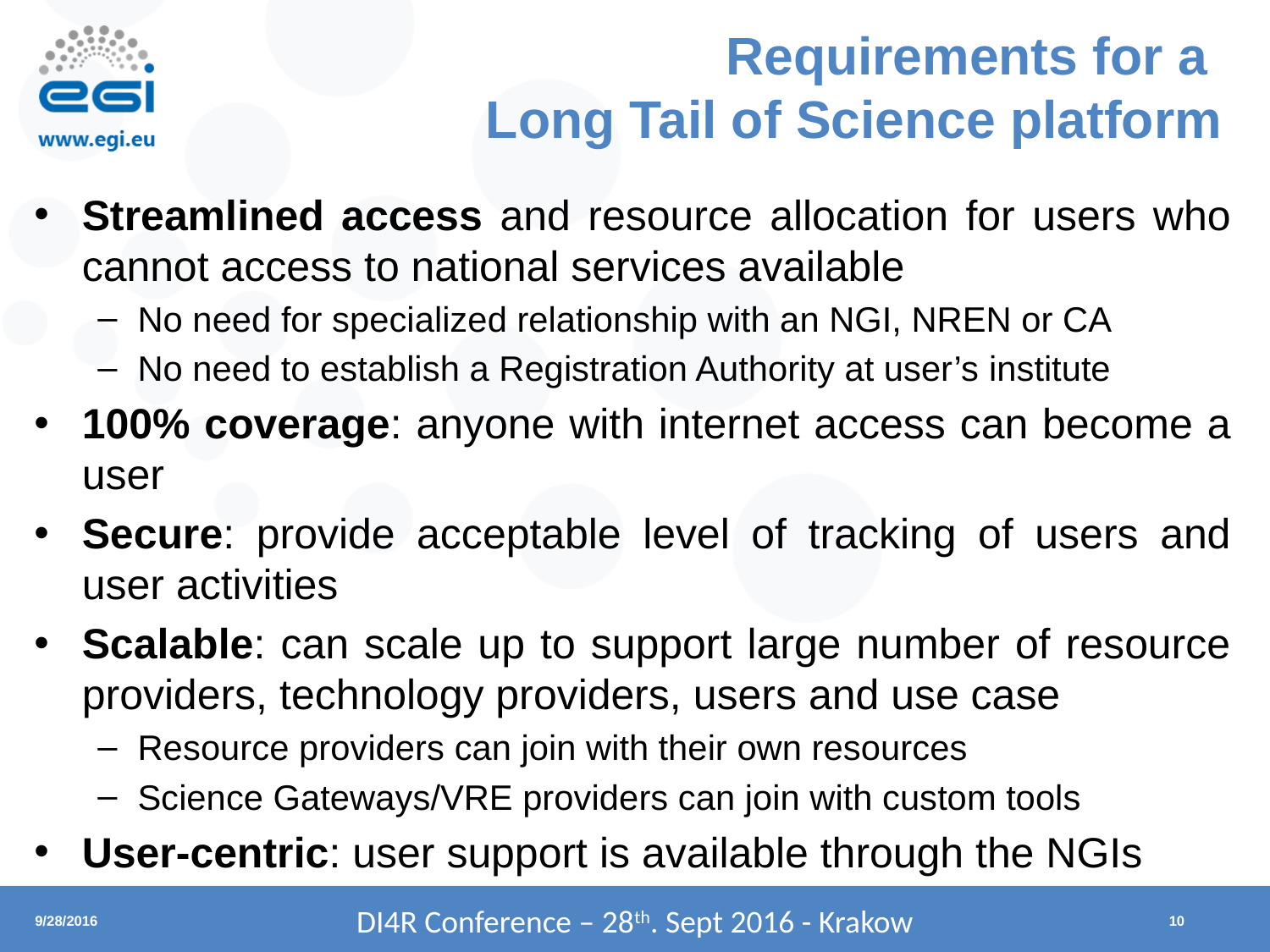

# Requirements for a Long Tail of Science platform
Streamlined access and resource allocation for users who cannot access to national services available
No need for specialized relationship with an NGI, NREN or CA
No need to establish a Registration Authority at user’s institute
100% coverage: anyone with internet access can become a user
Secure: provide acceptable level of tracking of users and user activities
Scalable: can scale up to support large number of resource providers, technology providers, users and use case
Resource providers can join with their own resources
Science Gateways/VRE providers can join with custom tools
User-centric: user support is available through the NGIs
DI4R Conference – 28th. Sept 2016 - Krakow